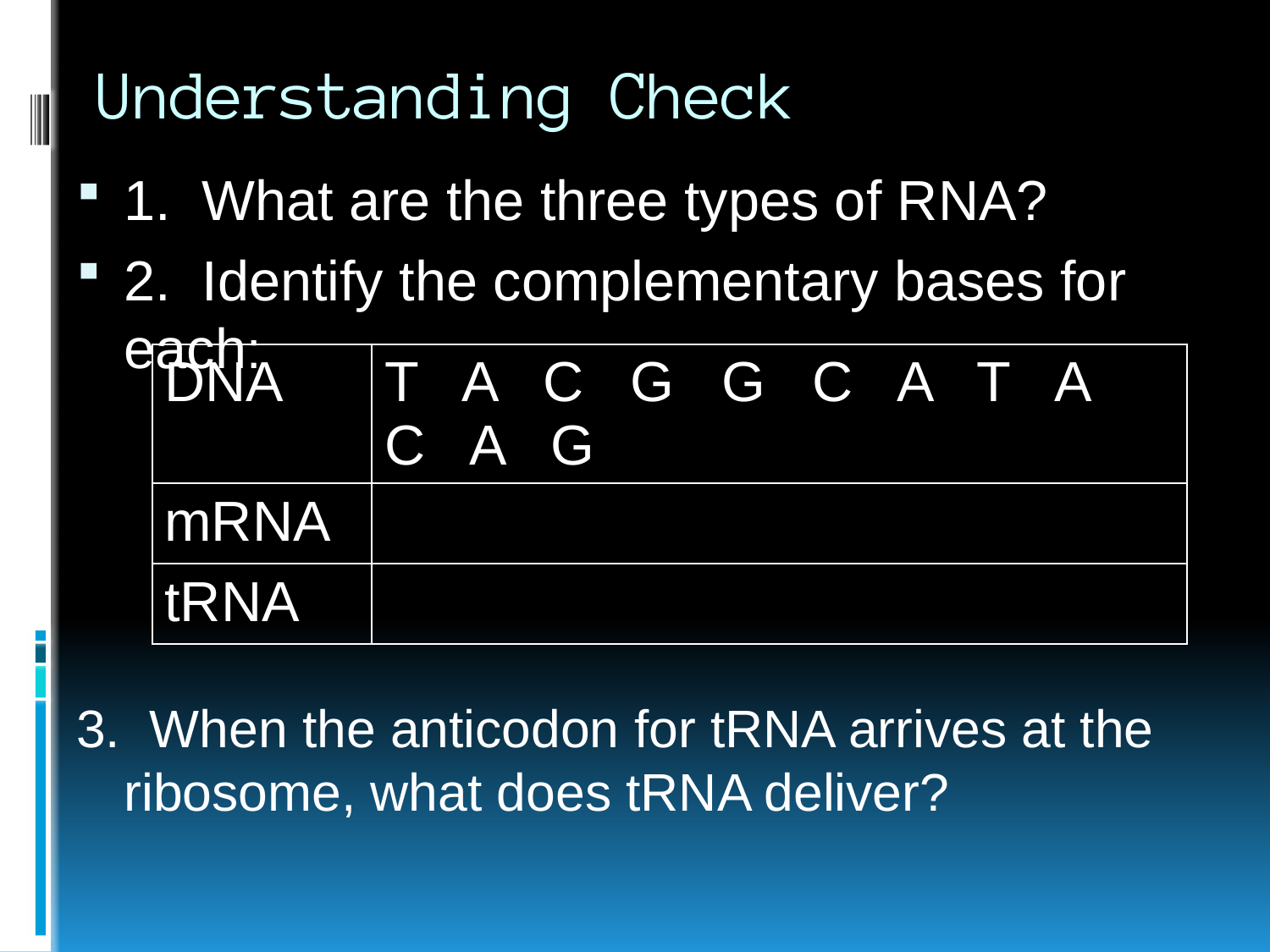

# Understanding Check
1.  What are the three types of RNA?
2.  Identify the complementary bases for each:

3.  When the anticodon for tRNA arrives at the ribosome, what does tRNA deliver?
| DNA | T A C G G C A T A C A G |
| --- | --- |
| mRNA |  |
| tRNA |  |